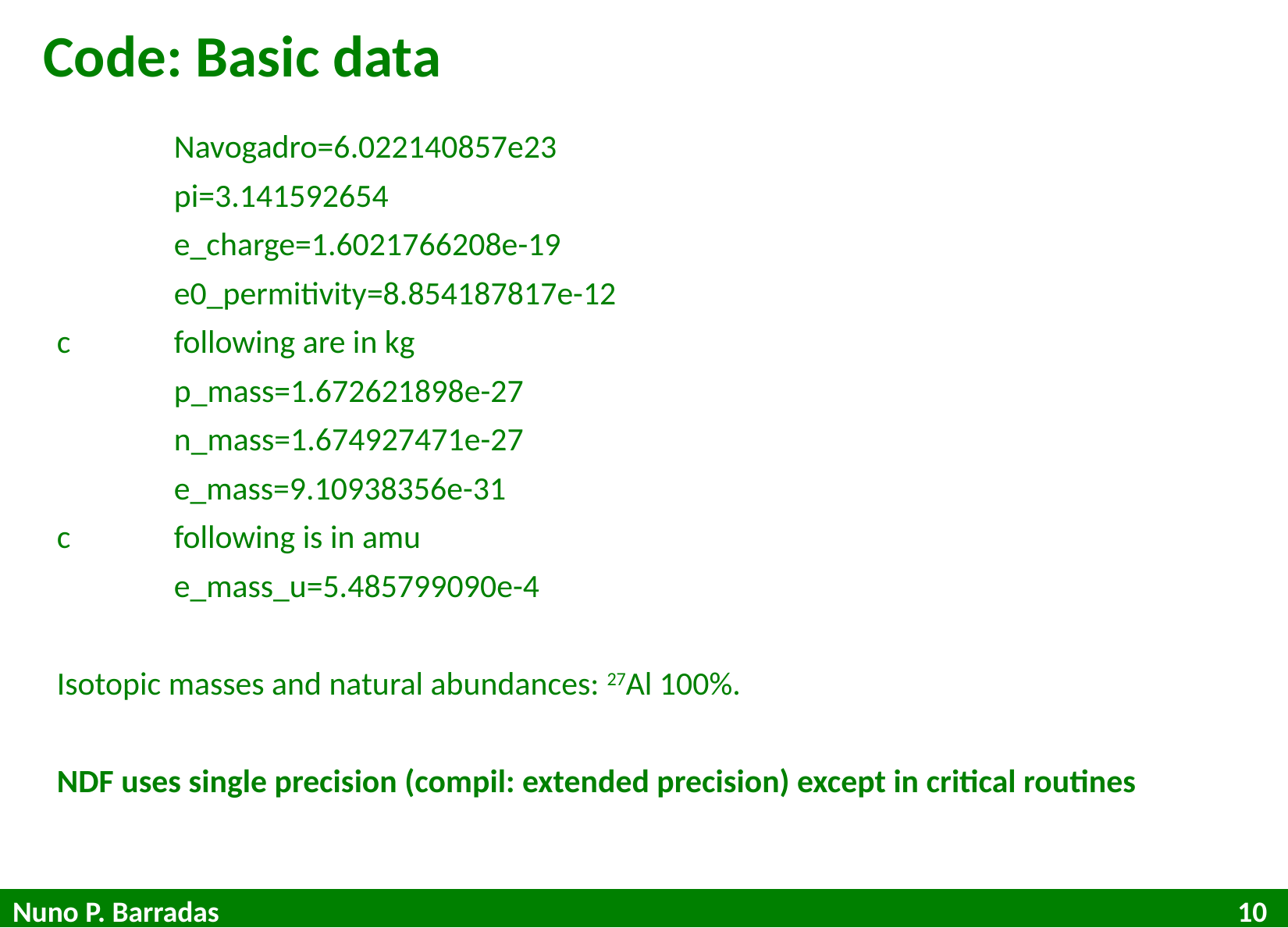

Code: Basic data
	Navogadro=6.022140857e23
	pi=3.141592654
	e_charge=1.6021766208e-19
	e0_permitivity=8.854187817e-12
c	following are in kg
	p_mass=1.672621898e-27
	n_mass=1.674927471e-27
	e_mass=9.10938356e-31
c	following is in amu
	e_mass_u=5.485799090e-4

Isotopic masses and natural abundances: 27Al 100%.

NDF uses single precision (compil: extended precision) except in critical routines